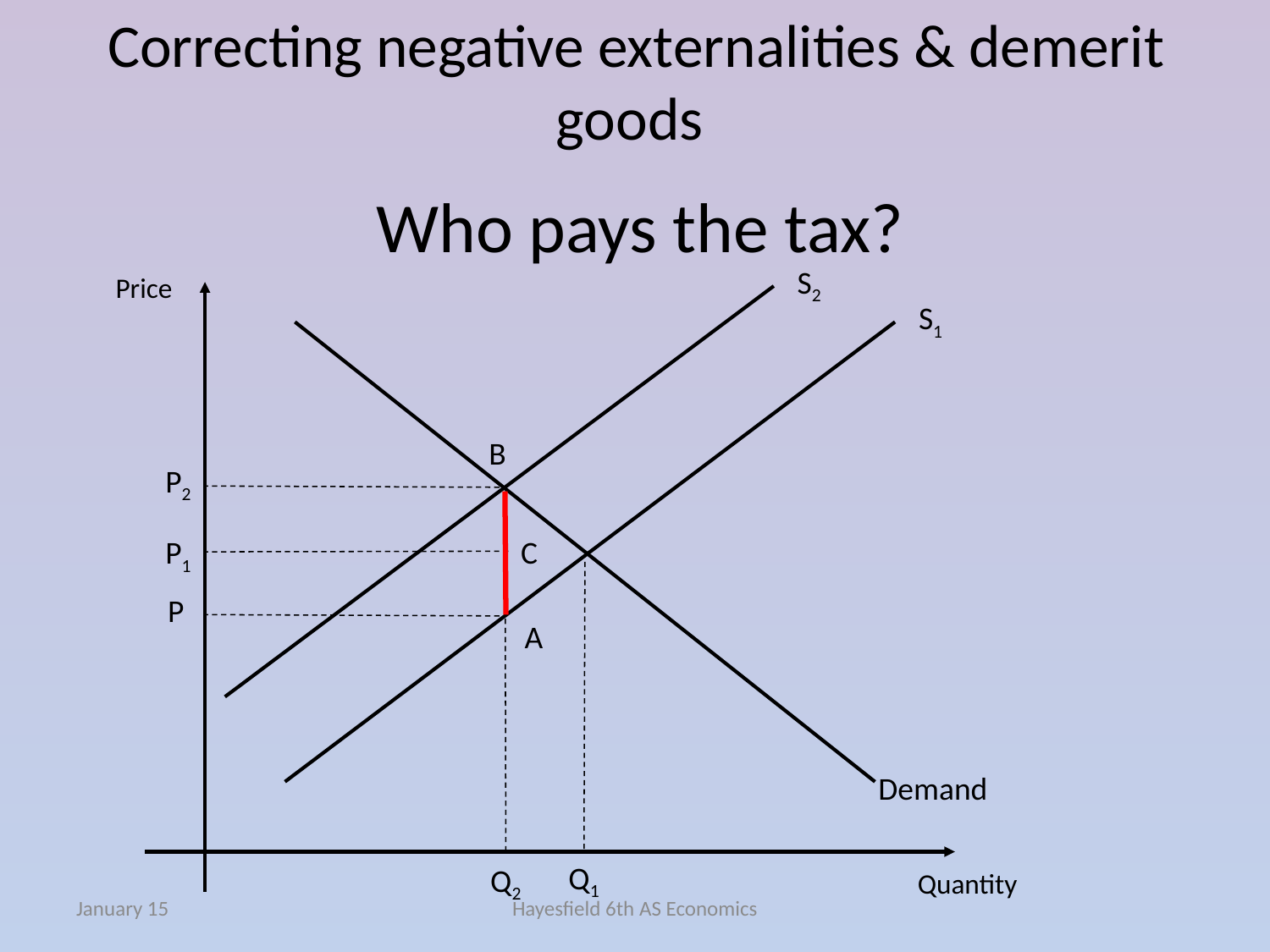

# Correcting negative externalities & demerit goods
Who pays the tax?
S2
Price
S1
B
P2
C
P1
P
A
Demand
Q1
Q2
Quantity
January 15
Hayesfield 6th AS Economics